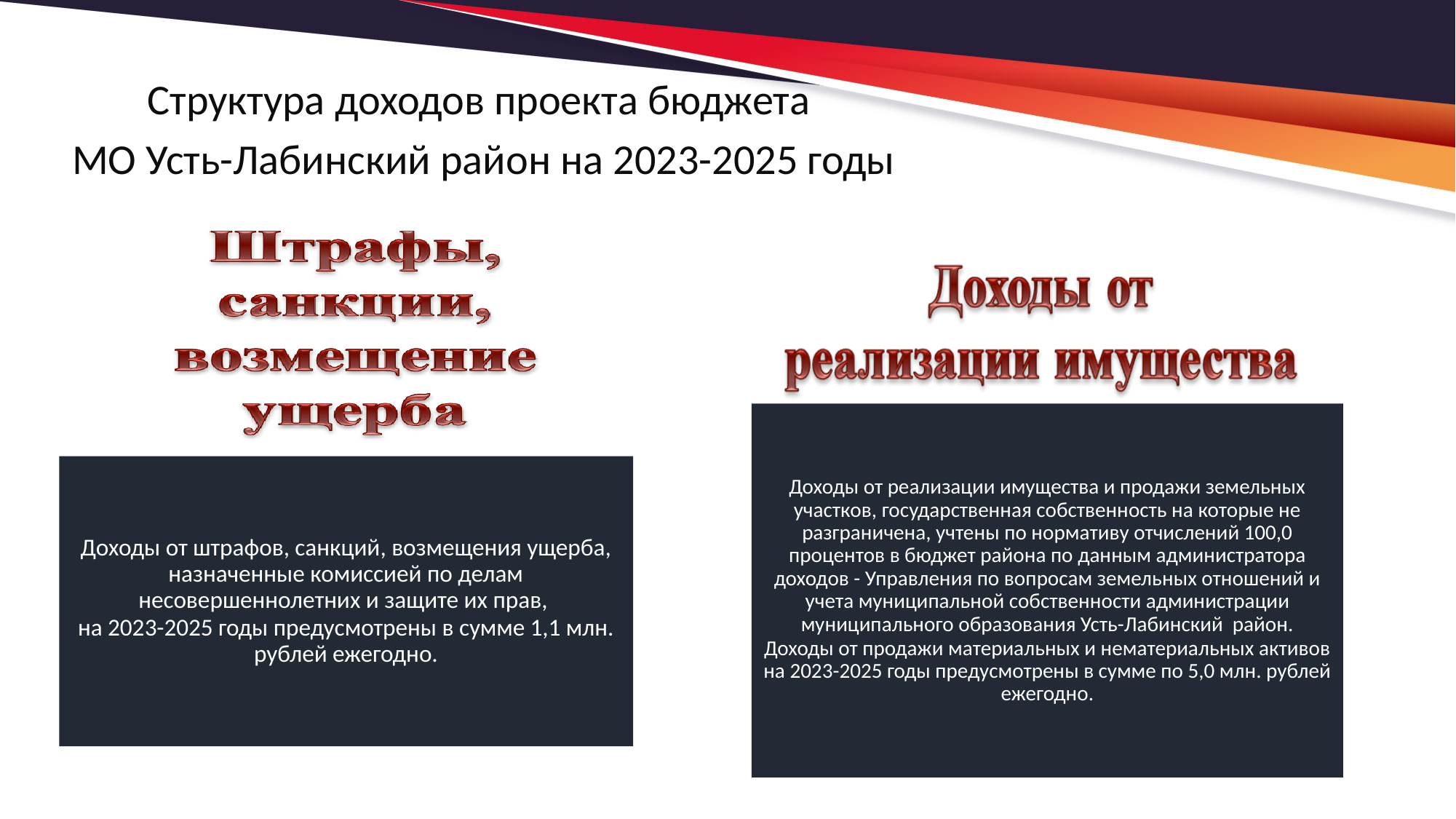

Структура доходов проекта бюджета
МО Усть-Лабинский район на 2023-2025 годы
Доходы от штрафов, санкций, возмещения ущерба, назначенные комиссией по делам несовершеннолетних и защите их прав,
на 2023-2025 годы предусмотрены в сумме 1,1 млн. рублей ежегодно.
Доходы от реализации имущества и продажи земельных участков, государственная собственность на которые не разграничена, учтены по нормативу отчислений 100,0 процентов в бюджет района по данным администратора доходов - Управления по вопросам земельных отношений и учета муниципальной собственности администрации муниципального образования Усть-Лабинский  район.
Доходы от продажи материальных и нематериальных активов на 2023-2025 годы предусмотрены в сумме по 5,0 млн. рублей ежегодно.